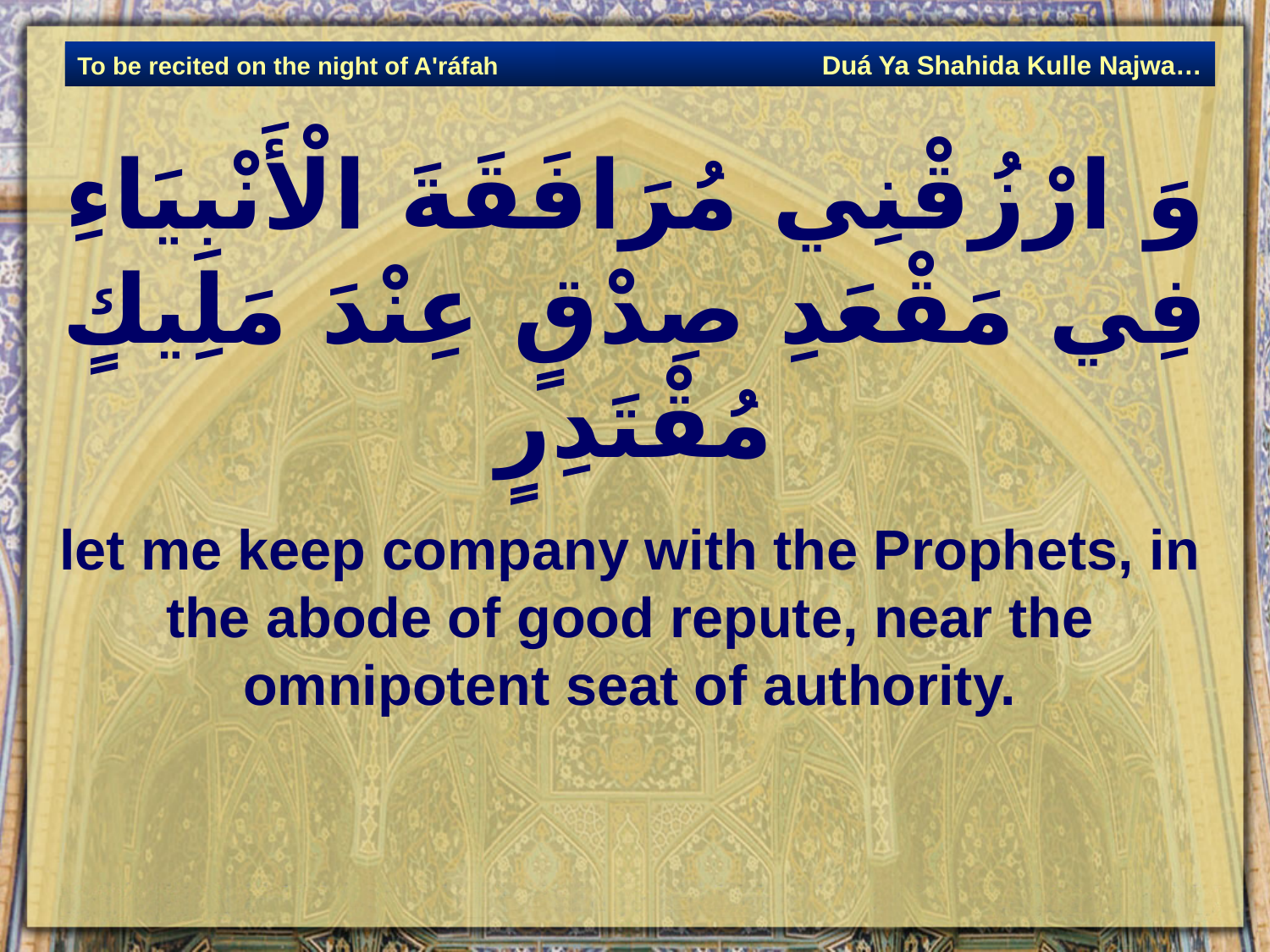

Duá Ya Shahida Kulle Najwa…
To be recited on the night of A'ráfah
# وَ ارْزُقْنِي مُرَافَقَةَ الْأَنْبِيَاءِ فِي مَقْعَدِ صِدْقٍ عِنْدَ مَلِيكٍ مُقْتَدِرٍ
let me keep company with the Prophets, in the abode of good repute, near the omnipotent seat of authority.